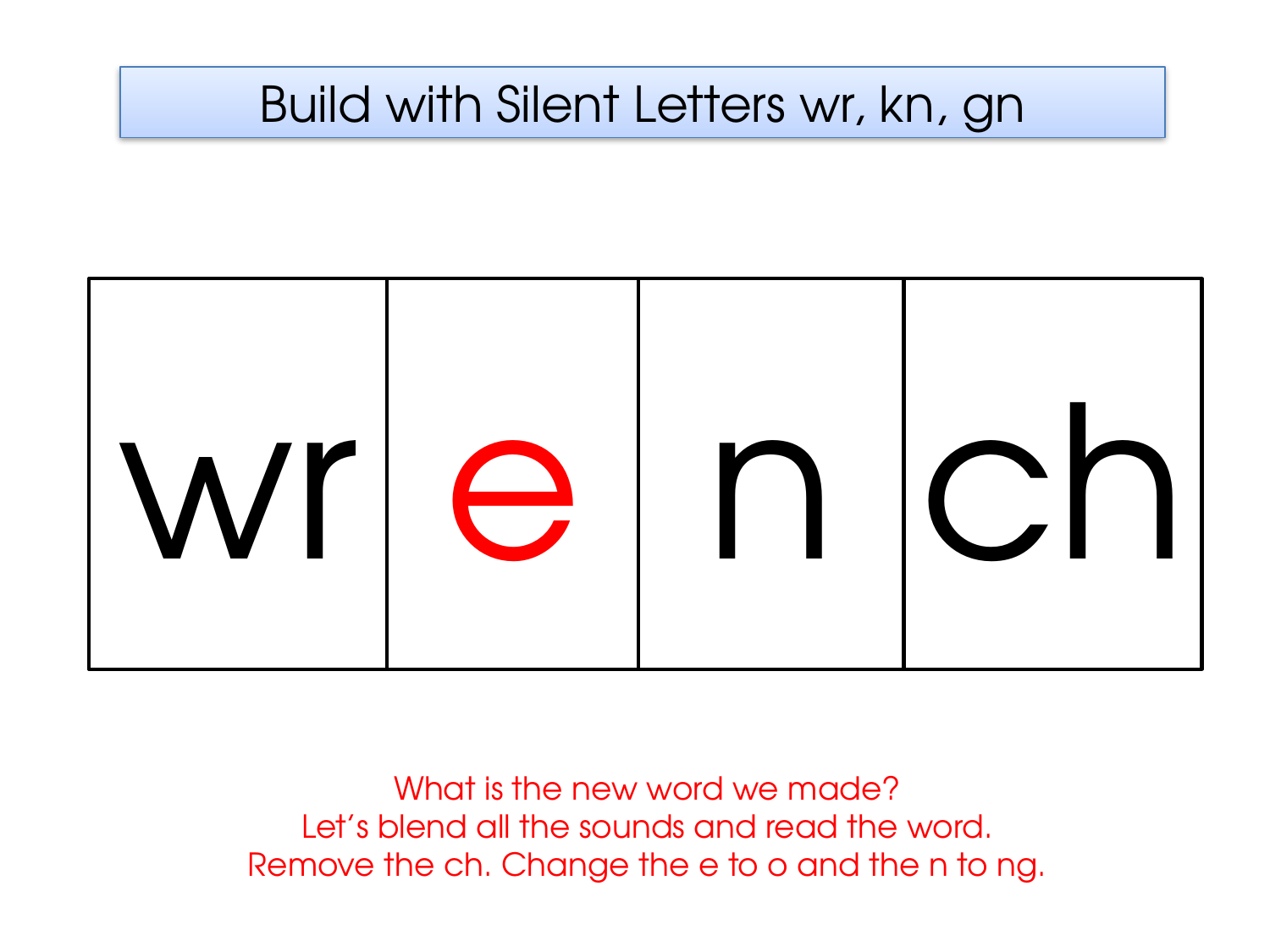

Build with Silent Letters wr, kn, gn
wr
e
n
ch
What is the new word we made?
Let’s blend all the sounds and read the word.
Remove the ch. Change the e to o and the n to ng.